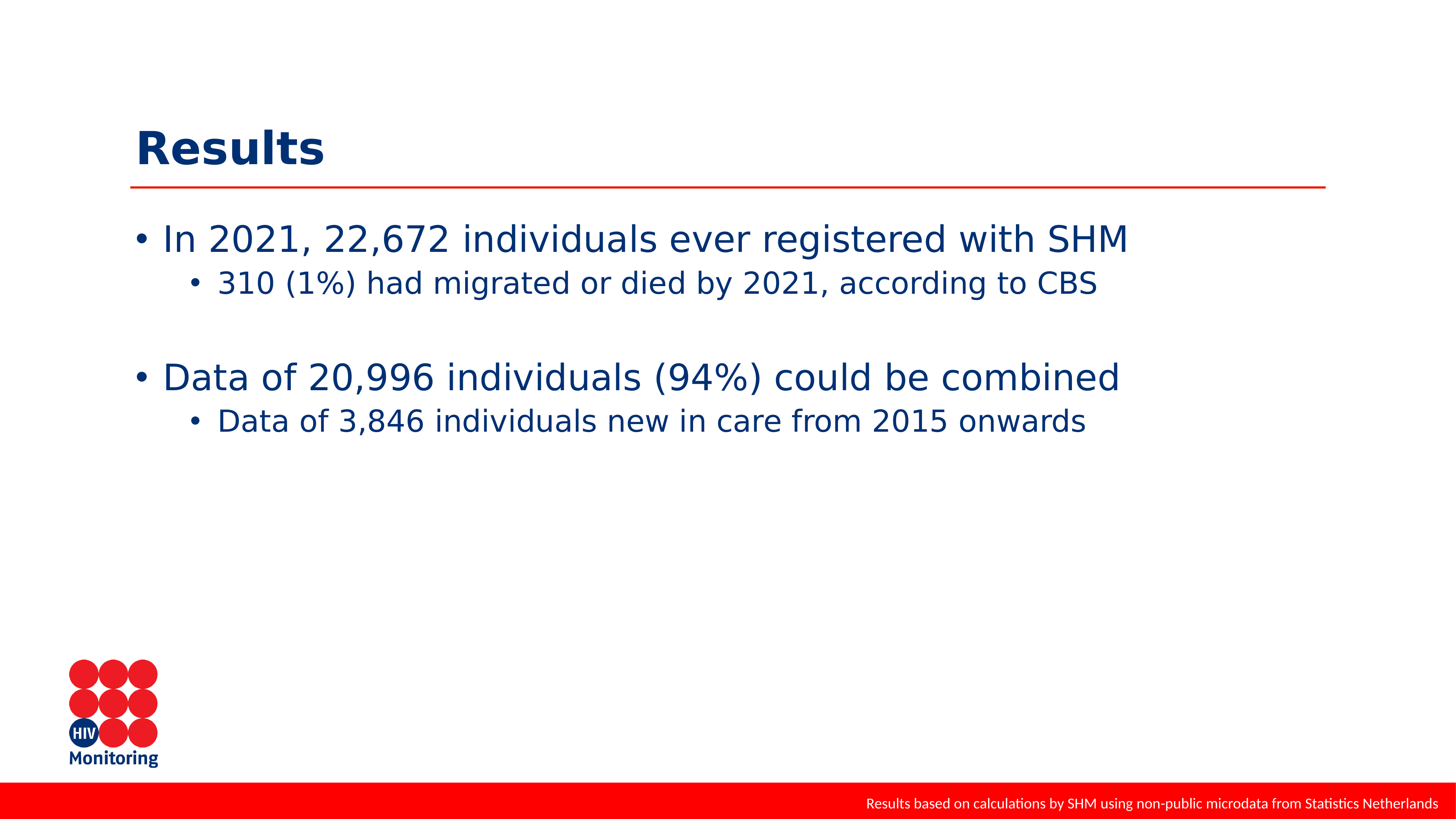

# Results
In 2021, 22,672 individuals ever registered with SHM
310 (1%) had migrated or died by 2021, according to CBS

Data of 20,996 individuals (94%) could be combined
Data of 3,846 individuals new in care from 2015 onwards

Results based on calculations by SHM using non-public microdata from Statistics Netherlands